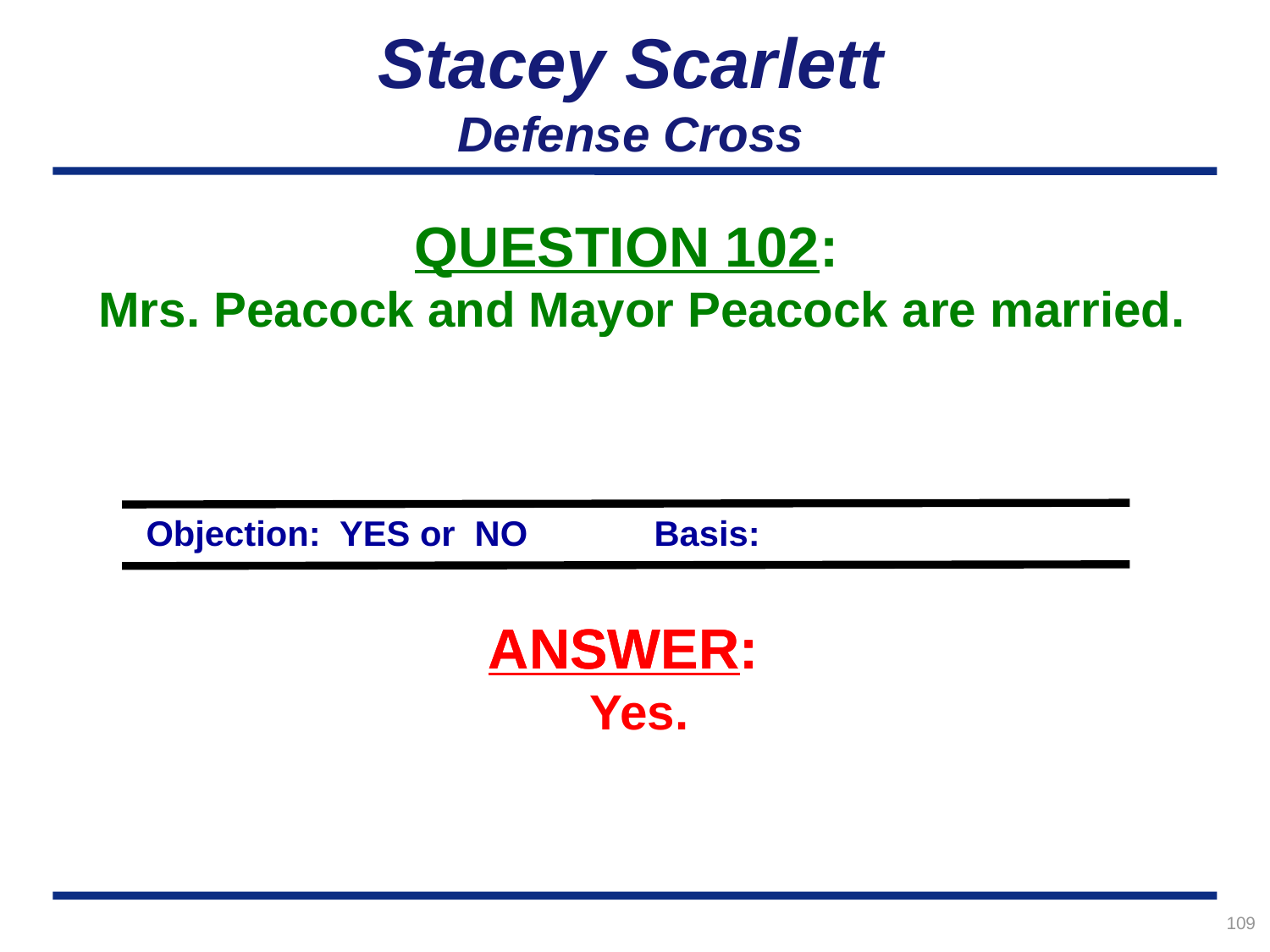

# Stacey Scarlett Defense Cross
QUESTION 102:
Mrs. Peacock and Mayor Peacock are married.

Objection:  YES or  NO	Basis:
ANSWER:
ANSWER:
Yes.
109